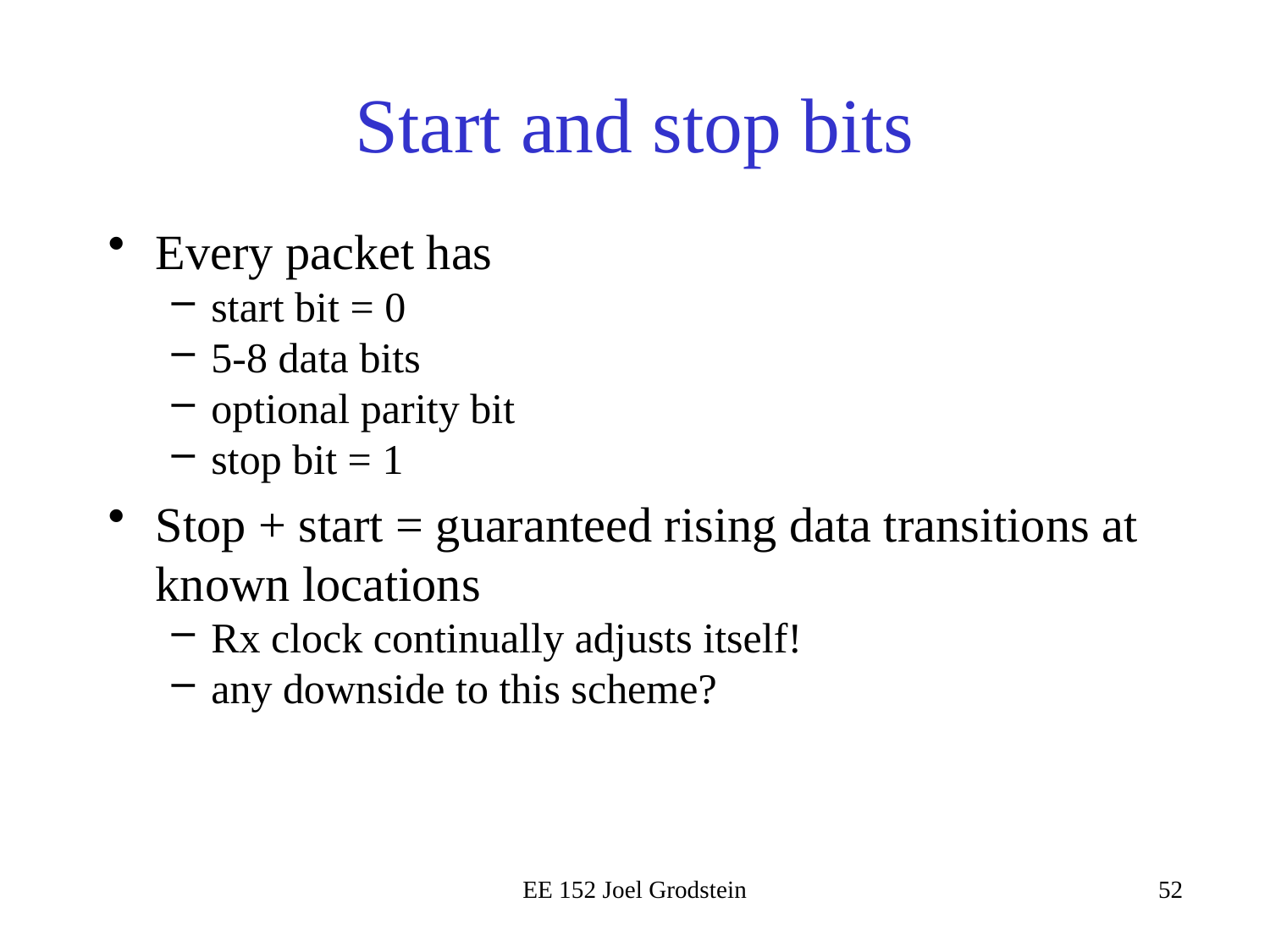

# Start and stop bits
Every packet has
start bit = 0
5-8 data bits
optional parity bit
stop bit = 1
Stop + start = guaranteed rising data transitions at known locations
Rx clock continually adjusts itself!
any downside to this scheme?
EE 152 Joel Grodstein